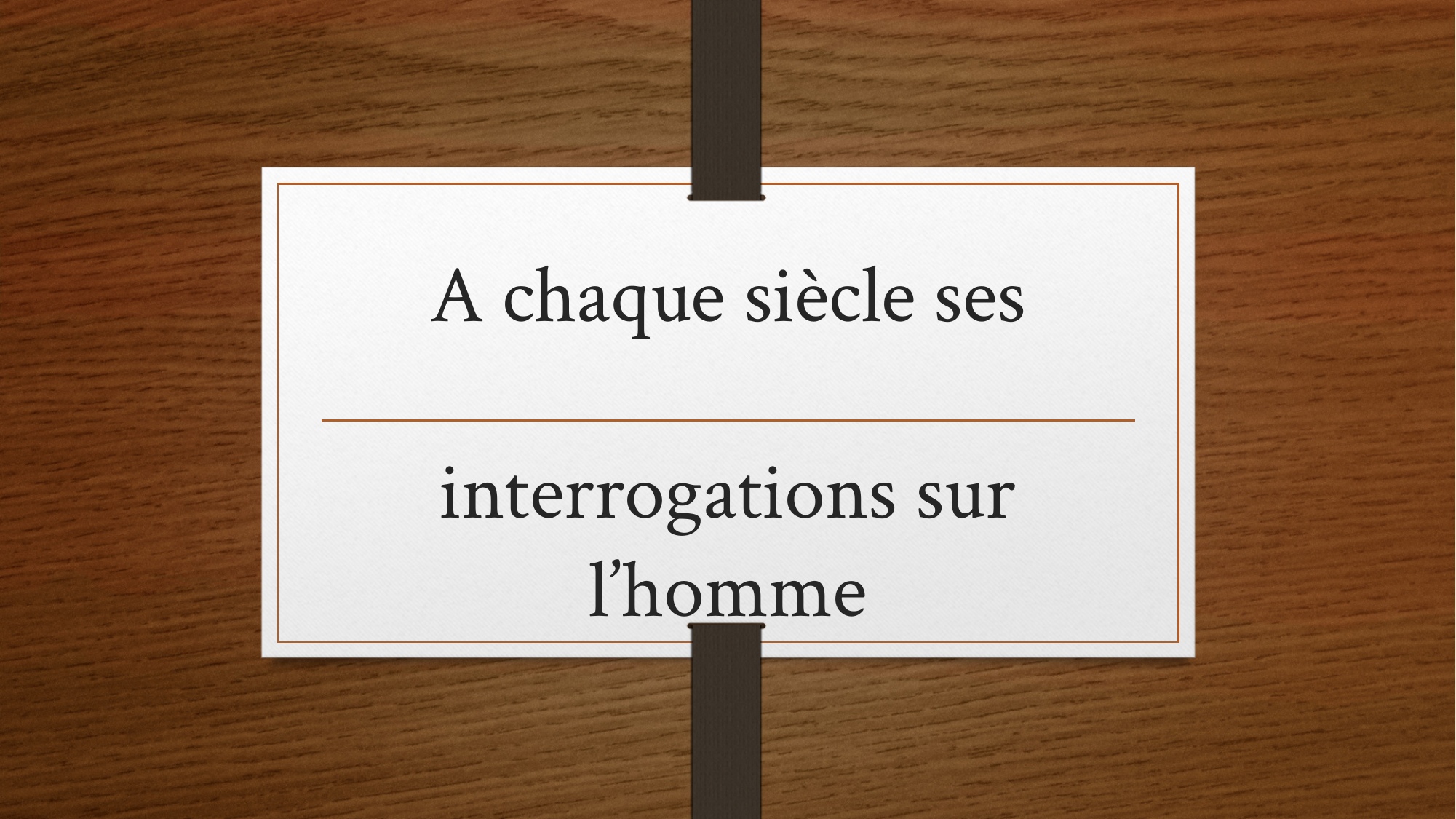

# A chaque siècle ses interrogations sur l’homme